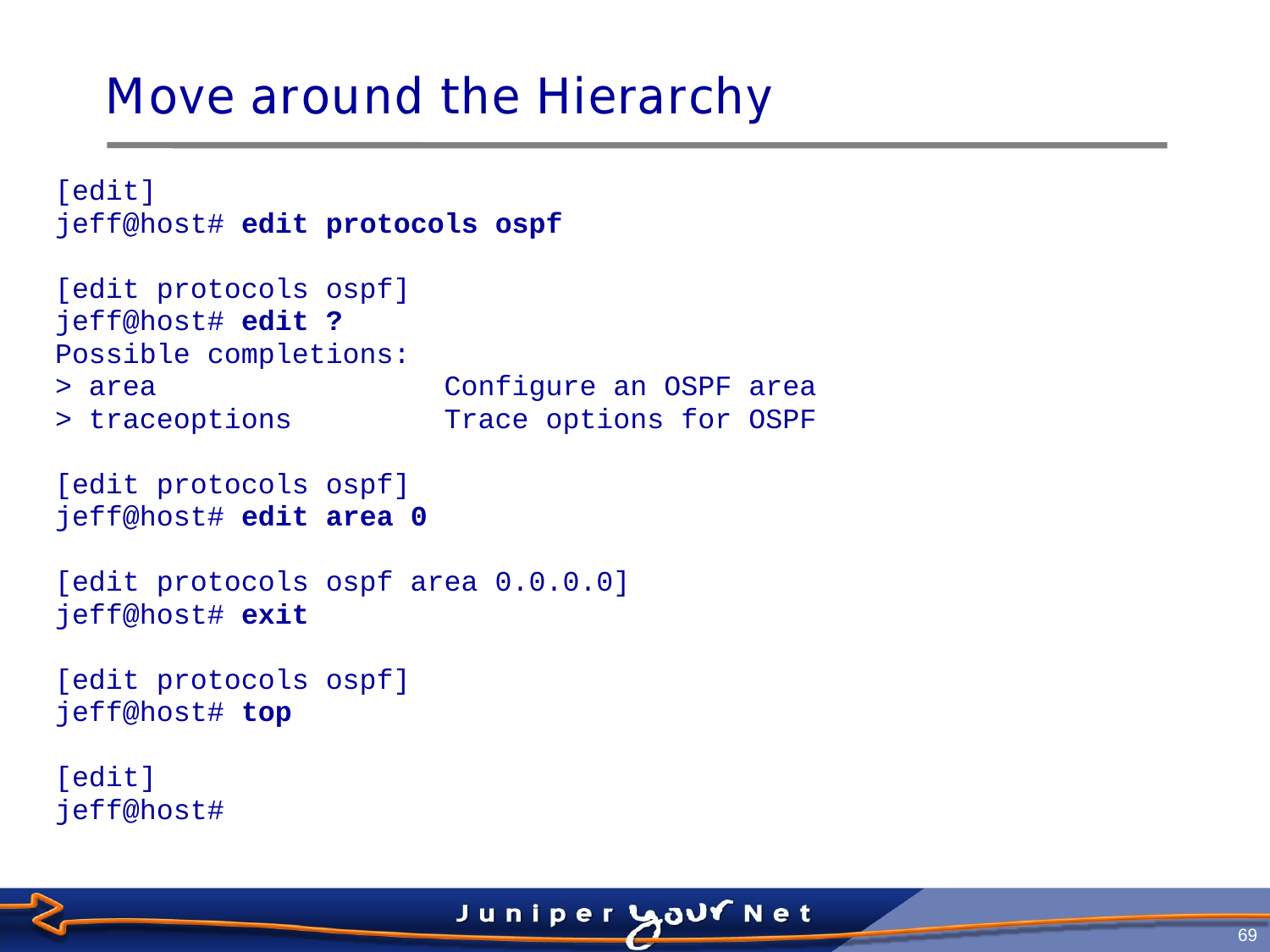

# Move around the Hierarchy
[edit]
jeff@host# edit protocols ospf

[edit protocols ospf]
jeff@host# edit ?
Possible completions:
> area                 Configure an OSPF area
> traceoptions         Trace options for OSPF

[edit protocols ospf]
jeff@host# edit area 0

[edit protocols ospf area 0.0.0.0]
jeff@host# exit

[edit protocols ospf]
jeff@host# top

[edit]
jeff@host#